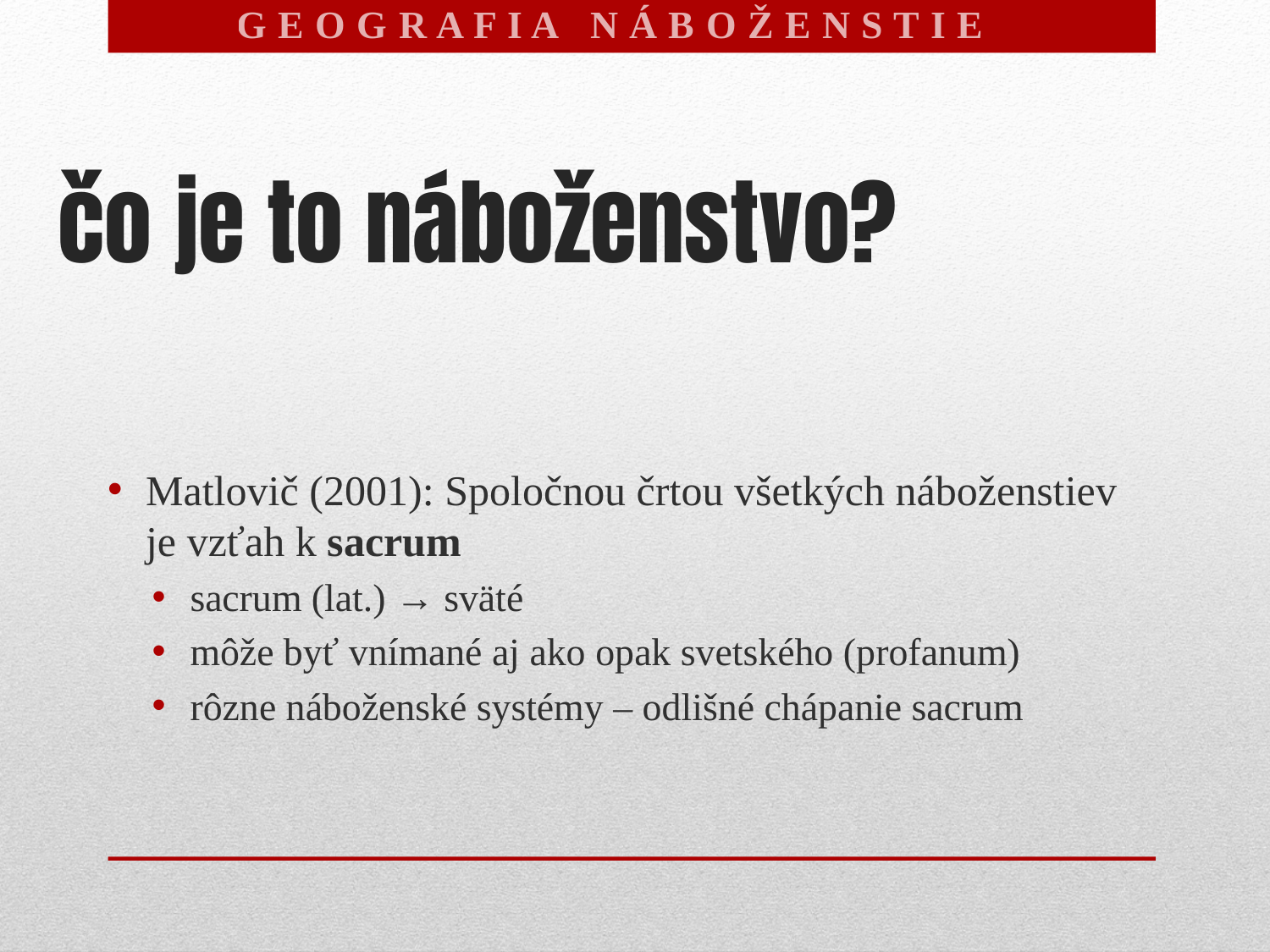

G E O G R A F I A   N Á B O Ž E N S T I E V
# čo je to náboženstvo?
Matlovič (2001): Spoločnou črtou všetkých náboženstiev je vzťah k sacrum
sacrum (lat.) → sväté
môže byť vnímané aj ako opak svetského (profanum)
rôzne náboženské systémy – odlišné chápanie sacrum